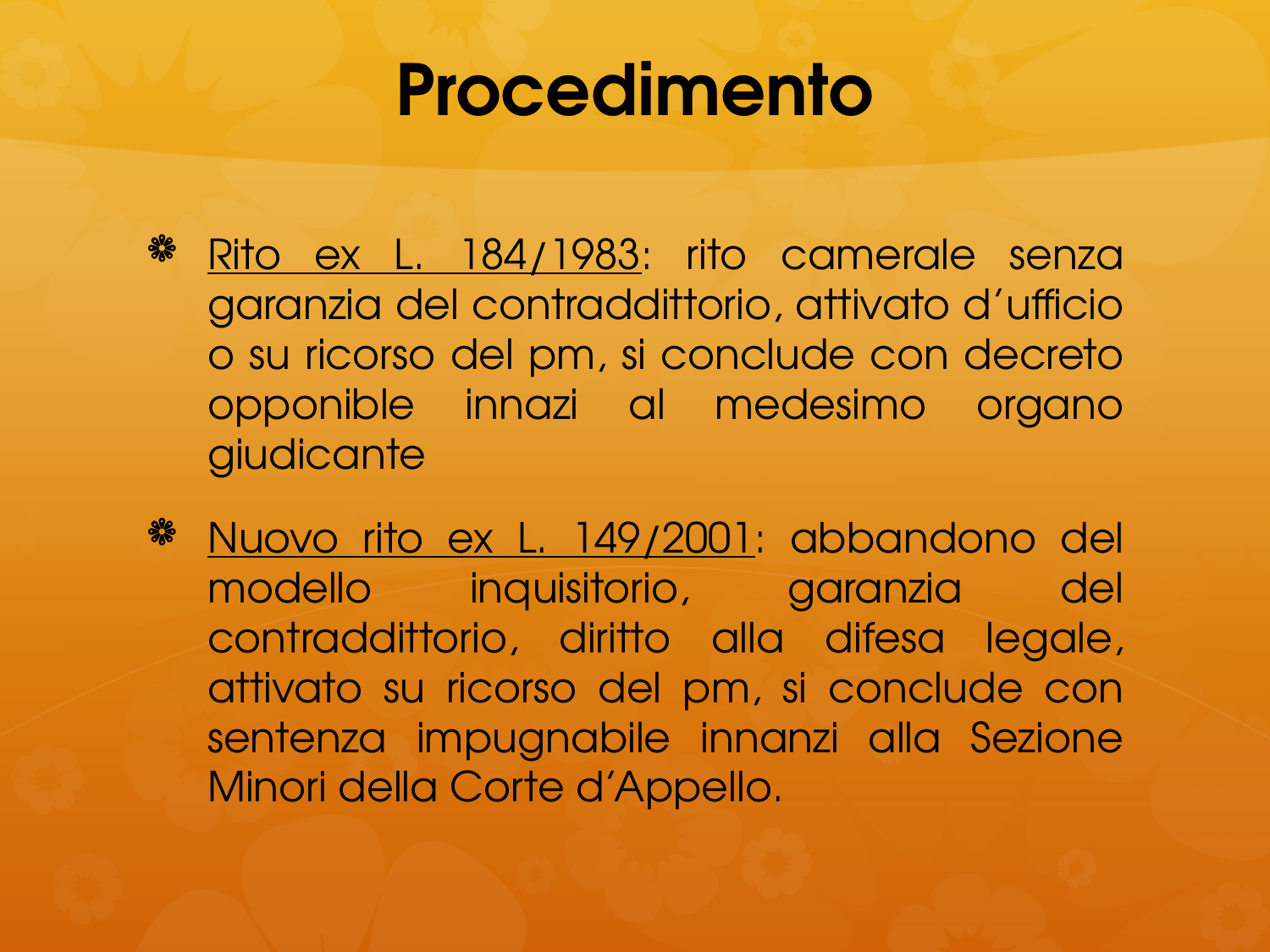

# Procedimento
Rito ex L. 184/1983: rito camerale senza garanzia del contraddittorio, attivato d’ufficio o su ricorso del pm, si conclude con decreto opponible innazi al medesimo organo giudicante
Nuovo rito ex L. 149/2001: abbandono del modello inquisitorio, garanzia del contraddittorio, diritto alla difesa legale, attivato su ricorso del pm, si conclude con sentenza impugnabile innanzi alla Sezione Minori della Corte d’Appello.